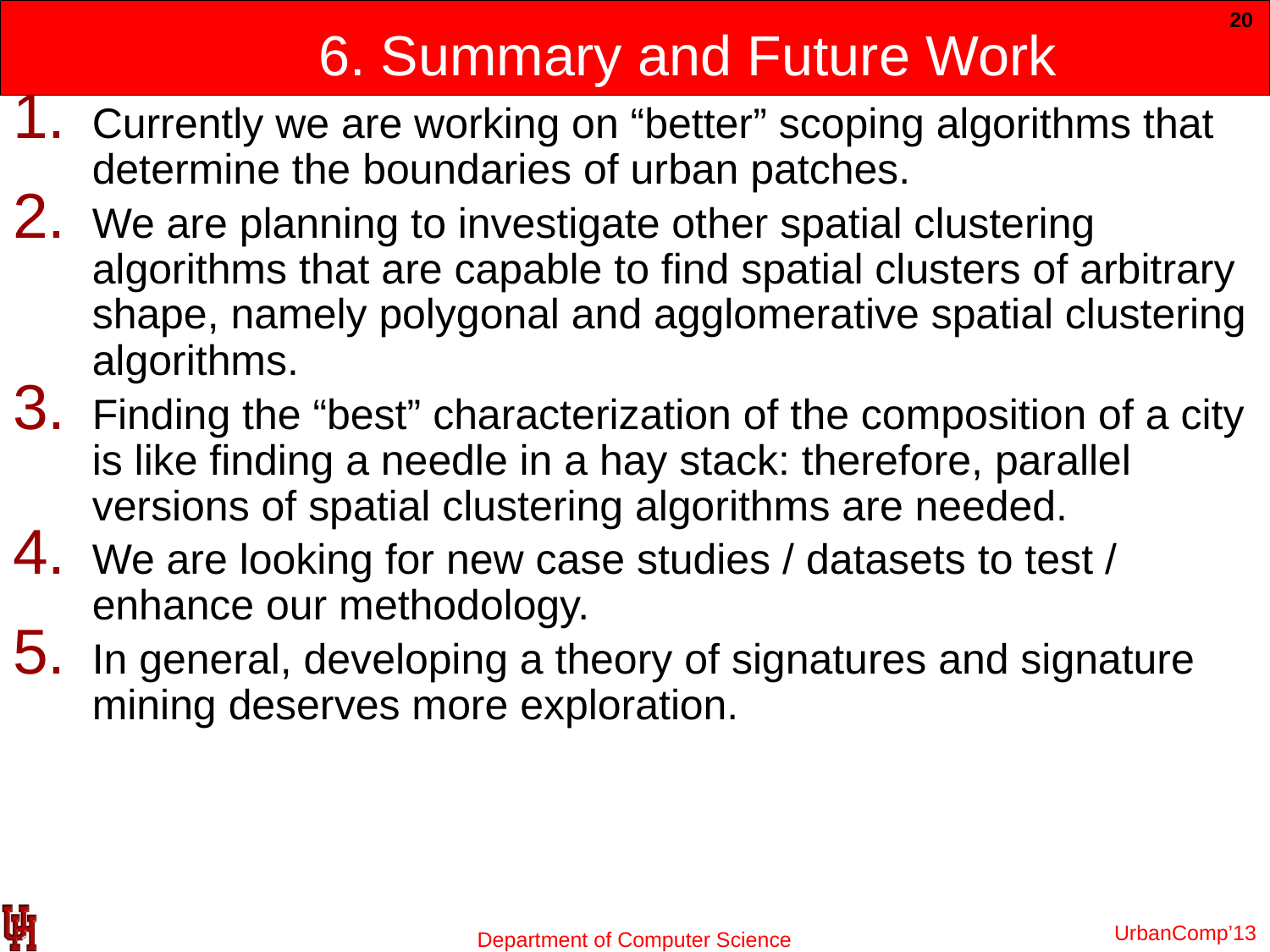

# 6. Summary and Future Work
20
Currently we are working on “better” scoping algorithms that determine the boundaries of urban patches.
We are planning to investigate other spatial clustering algorithms that are capable to find spatial clusters of arbitrary shape, namely polygonal and agglomerative spatial clustering algorithms.
Finding the “best” characterization of the composition of a city is like finding a needle in a hay stack: therefore, parallel versions of spatial clustering algorithms are needed.
We are looking for new case studies / datasets to test / enhance our methodology.
In general, developing a theory of signatures and signature mining deserves more exploration.